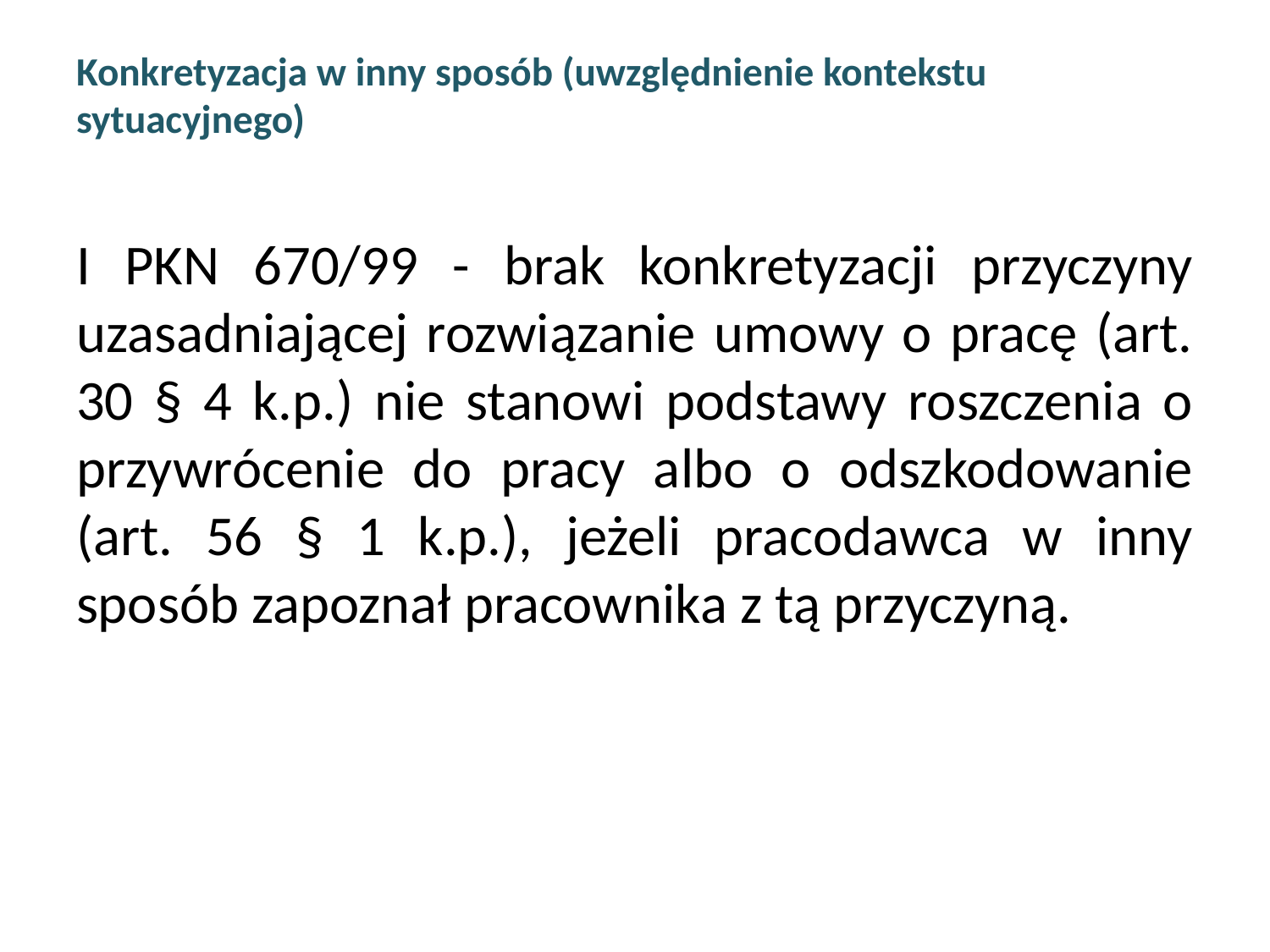

# Konkretyzacja w inny sposób (uwzględnienie kontekstu sytuacyjnego)
I PKN 670/99 - brak konkretyzacji przyczyny uzasadniającej rozwiązanie umowy o pracę (art. 30 § 4 k.p.) nie stanowi podstawy roszczenia o przywrócenie do pracy albo o odszkodowanie (art. 56 § 1 k.p.), jeżeli pracodawca w inny sposób zapoznał pracownika z tą przyczyną.